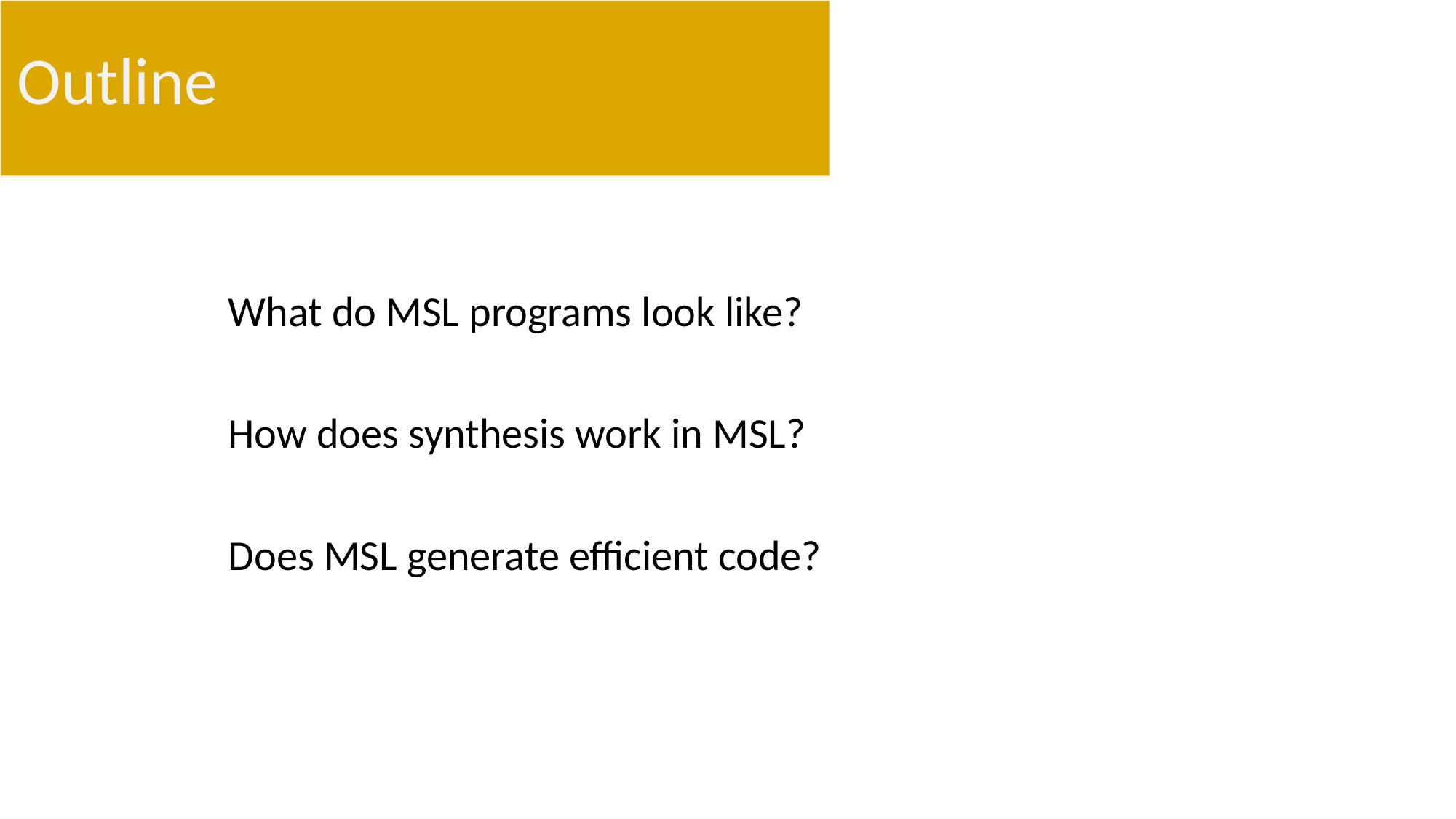

# Outline

What do MSL programs look like?

How does synthesis work in MSL?

Does MSL generate efficient code?